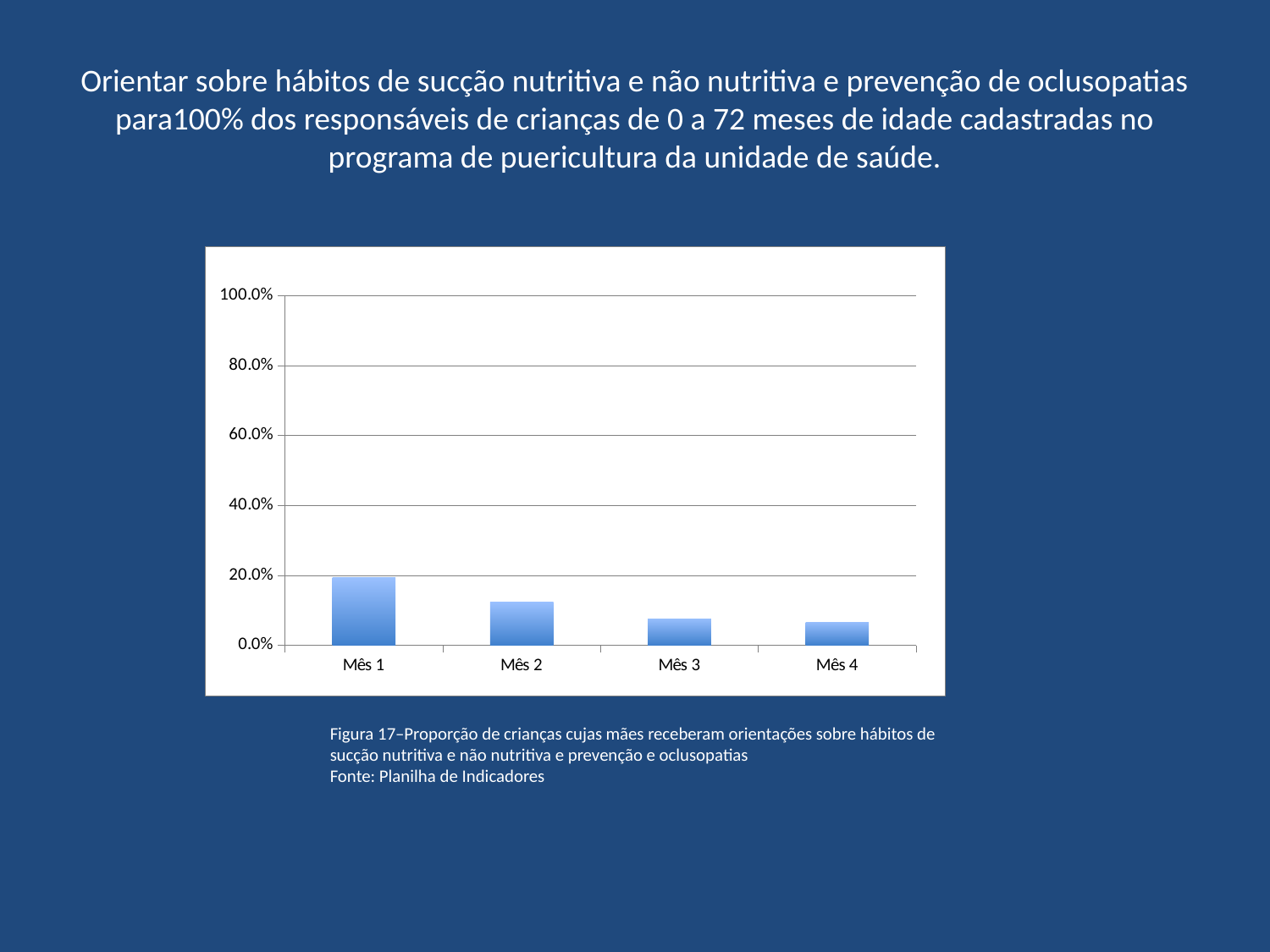

# Orientar sobre hábitos de sucção nutritiva e não nutritiva e prevenção de oclusopatias para100% dos responsáveis de crianças de 0 a 72 meses de idade cadastradas no programa de puericultura da unidade de saúde.

### Chart:

| Category | Proporção de crianças cujas mães receberam orientações sobre hábitos de sucção nutritiva e não nutritiva e prevenção de oclusopatias |
|---|---|
| Mês 1 | 0.19354838709677447 |
| Mês 2 | 0.12244897959183668 |
| Mês 3 | 0.07368421052631578 |
| Mês 4 | 0.06422018348623854 |

Figura 17–Proporção de crianças cujas mães receberam orientações sobre hábitos de sucção nutritiva e não nutritiva e prevenção e oclusopatias
Fonte: Planilha de Indicadores